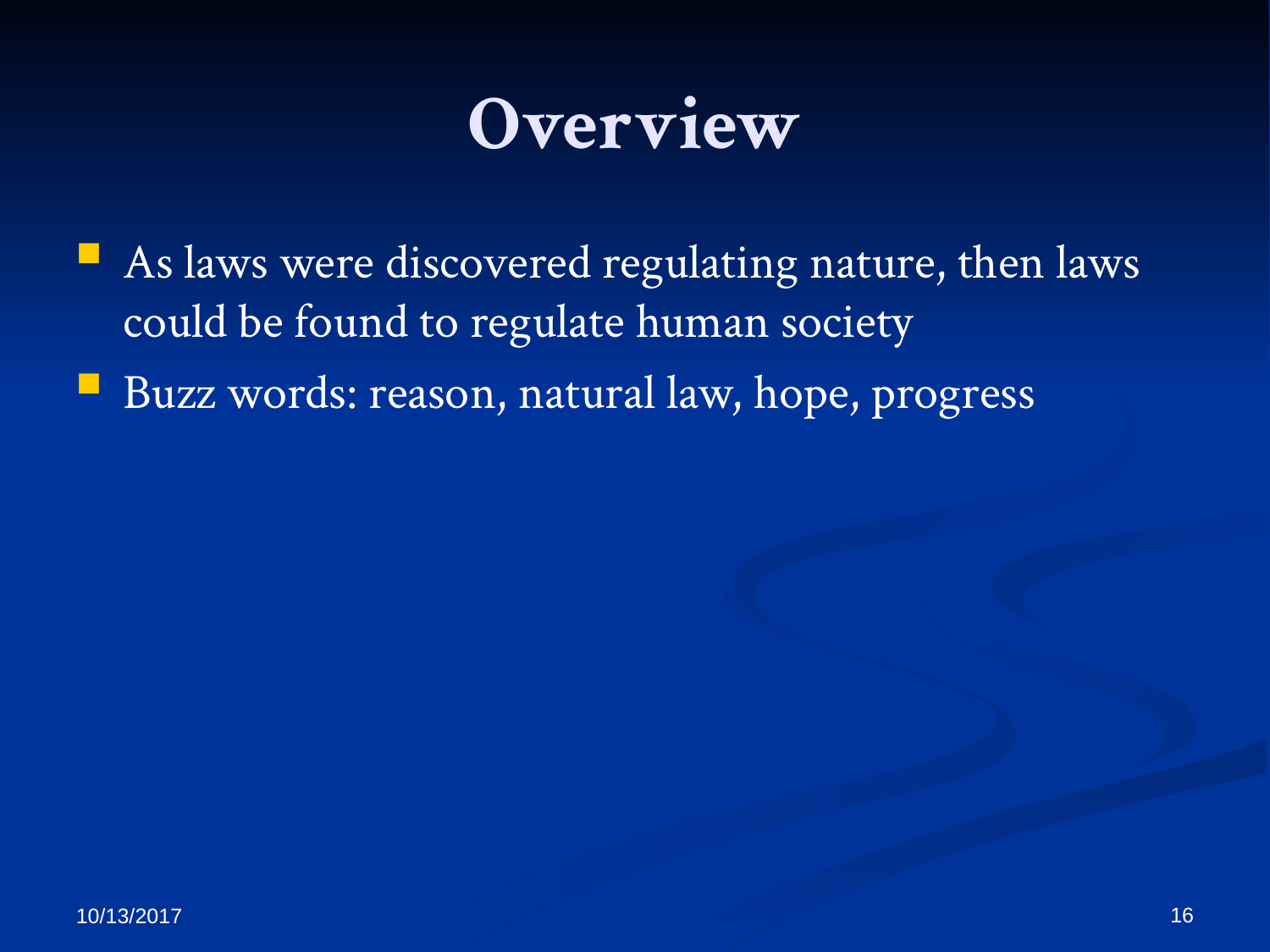

Overview
As laws were discovered regulating nature, then laws could be found to regulate human society
Buzz words: reason, natural law, hope, progress

16
10/13/2017